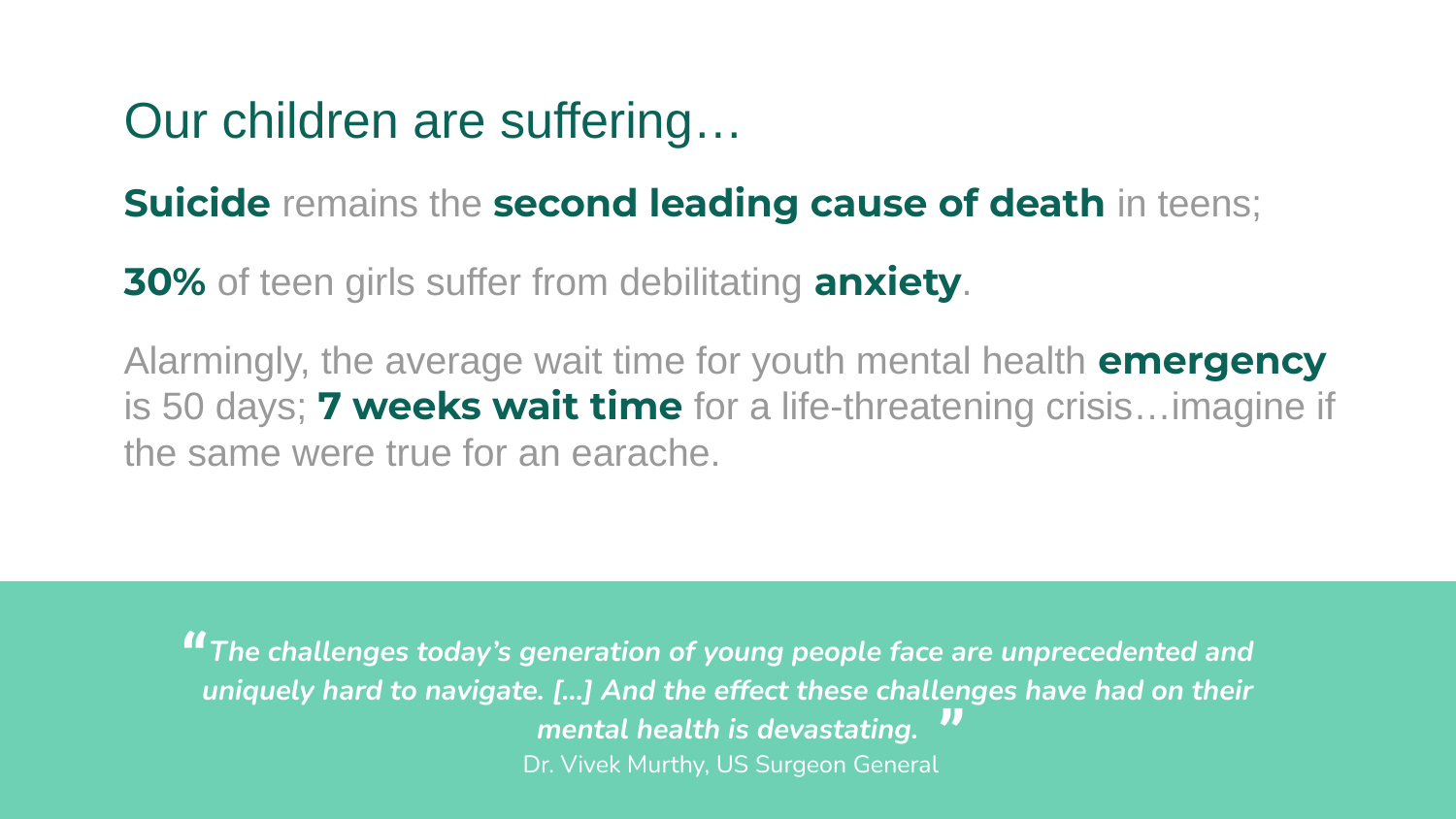

Our children are suffering…
Suicide remains the second leading cause of death in teens;
30% of teen girls suffer from debilitating anxiety.
Alarmingly, the average wait time for youth mental health emergency is 50 days; 7 weeks wait time for a life-threatening crisis…imagine if the same were true for an earache.

“
 The challenges today’s generation of young people face are unprecedented and uniquely hard to navigate. [...] And the effect these challenges have had on their mental health is devastating.
 Dr. Vivek Murthy, US Surgeon General
”